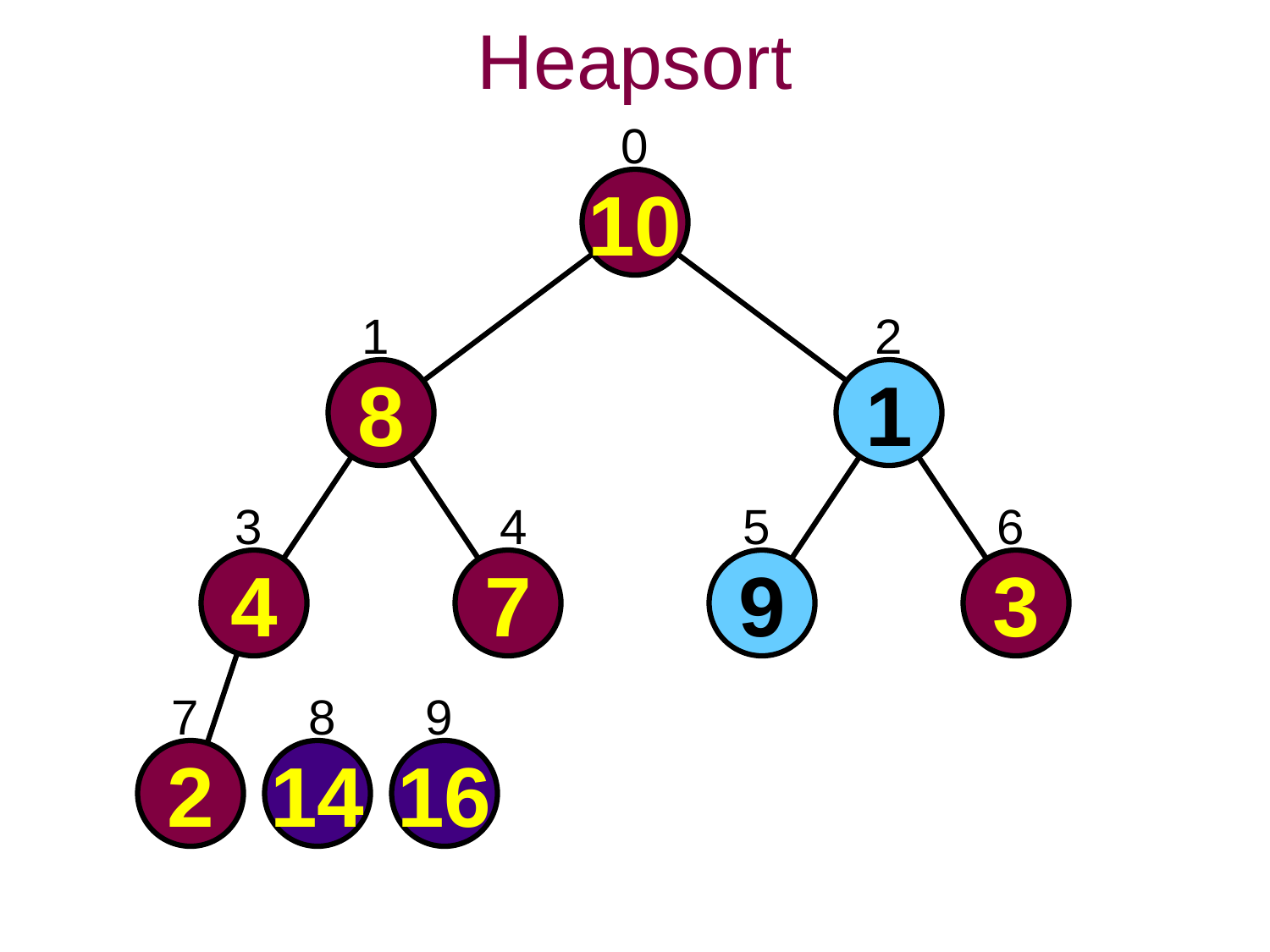

Heapsort
0
10

1
2
8
1

3
4
5
6
4
7
9
3

7
8
9
2
14
16